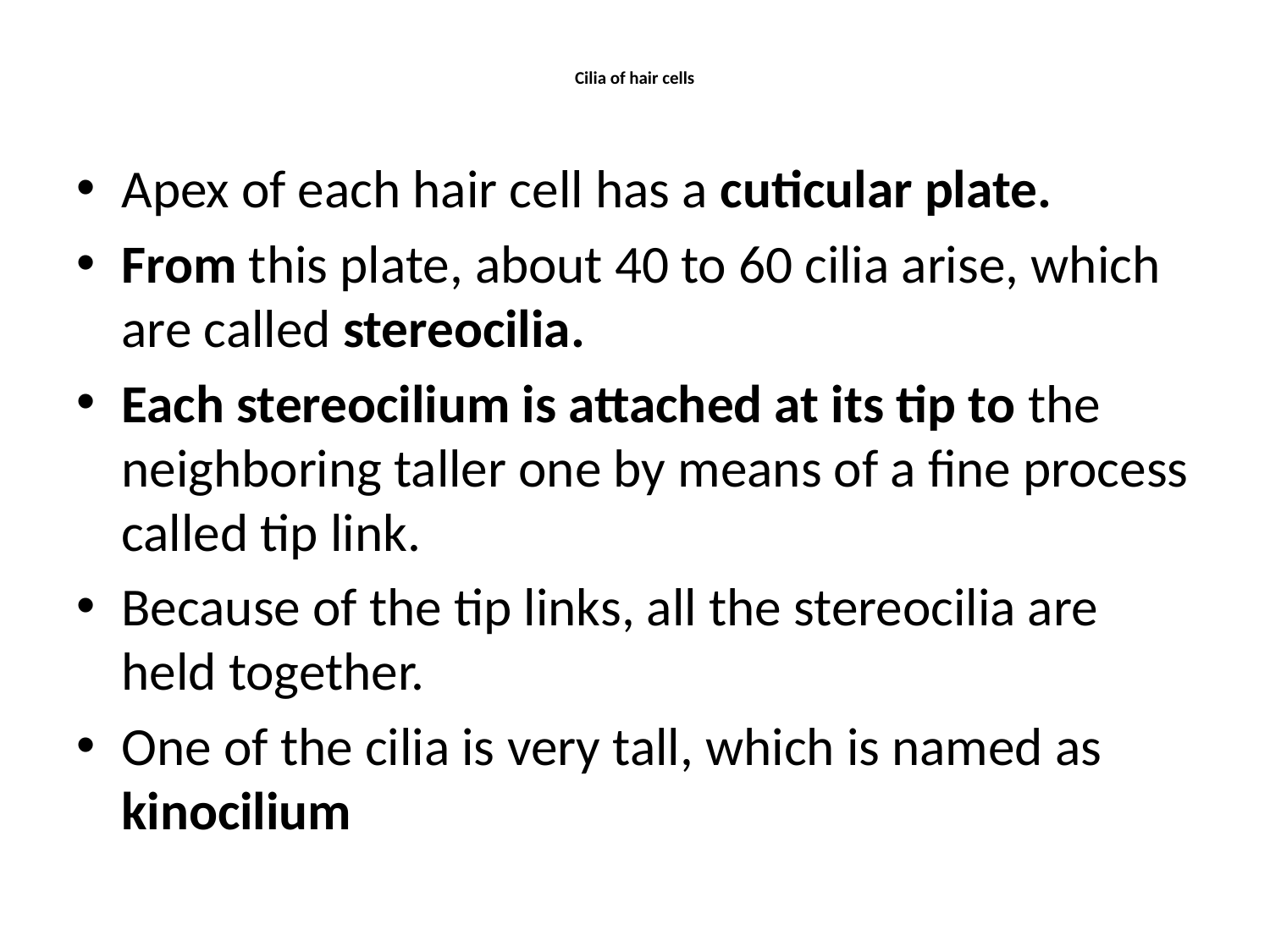

# Cilia of hair cells
Apex of each hair cell has a cuticular plate.
From this plate, about 40 to 60 cilia arise, which are called stereocilia.
Each stereocilium is attached at its tip to the neighboring taller one by means of a fine process called tip link.
Because of the tip links, all the stereocilia are held together.
One of the cilia is very tall, which is named as kinocilium